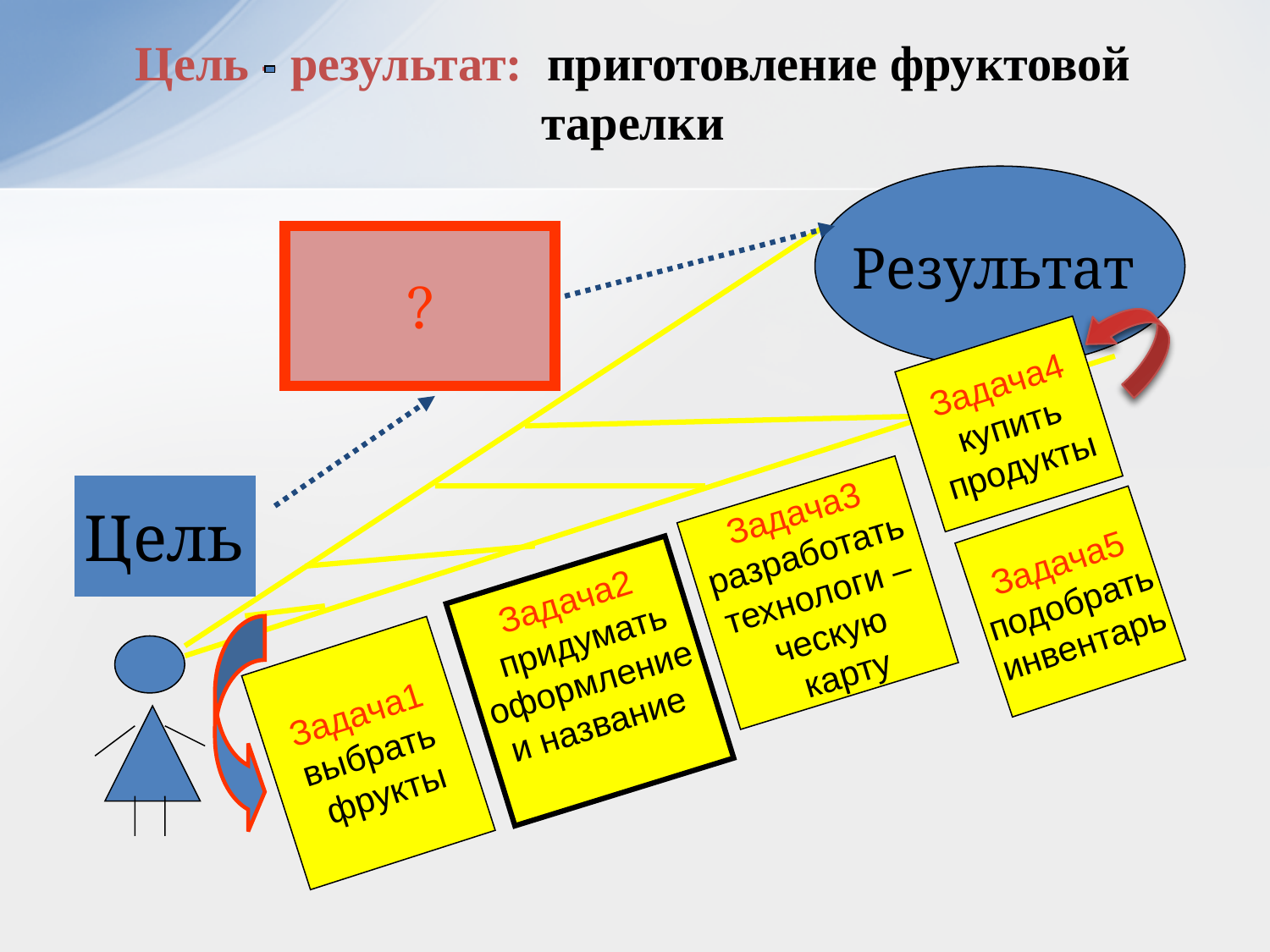

# Цель - результат:  приготовление фруктовой тарелки

Результат

?

Задача4
купить
продукты

Цель
Задача3
разработать
технологи –
ческую
 карту

Задача5
подобрать
инвентарь

Задача2
 придумать
оформление
и название

Задача1
выбрать
 фрукты